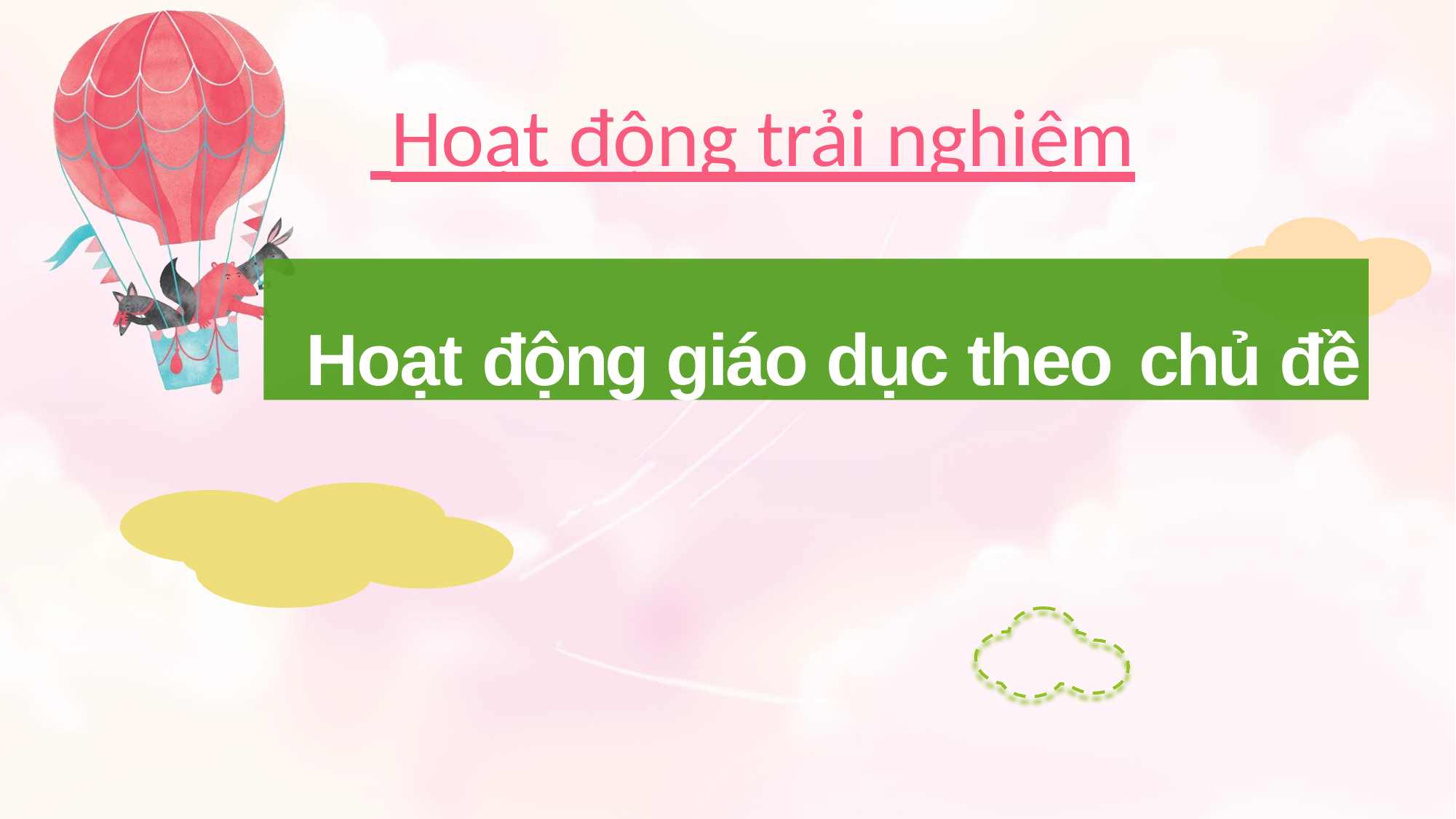

# Hoạt động trải nghiệm
Hoạt động giáo dục theo  chủ đề